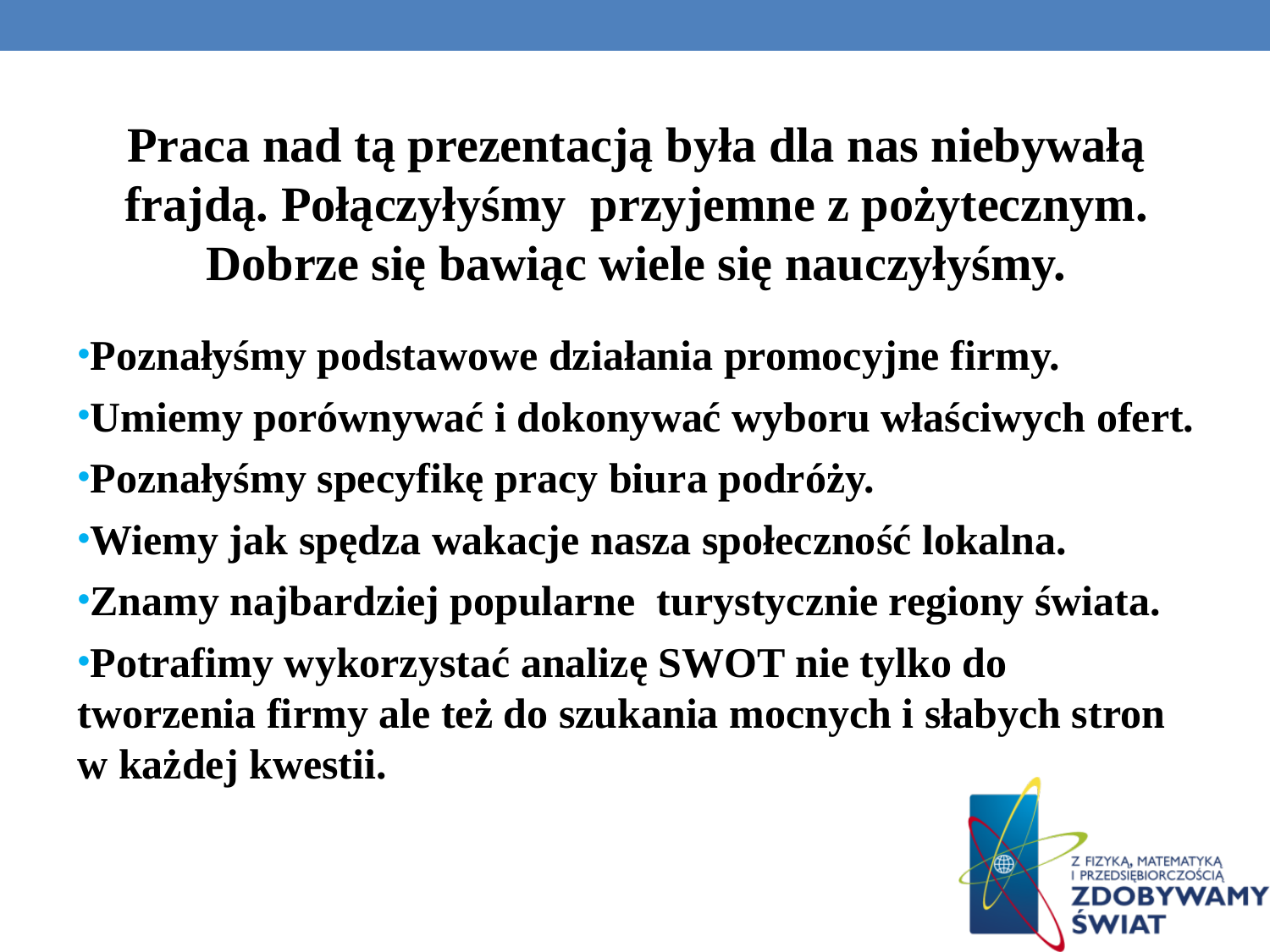

Praca nad tą prezentacją była dla nas niebywałą frajdą. Połączyłyśmy  przyjemne z pożytecznym. Dobrze się bawiąc wiele się nauczyłyśmy.

Poznałyśmy podstawowe działania promocyjne firmy.
Umiemy porównywać i dokonywać wyboru właściwych ofert.
Poznałyśmy specyfikę pracy biura podróży.
Wiemy jak spędza wakacje nasza społeczność lokalna.
Znamy najbardziej popularne  turystycznie regiony świata.
Potrafimy wykorzystać analizę SWOT nie tylko do tworzenia firmy ale też do szukania mocnych i słabych stron w każdej kwestii.